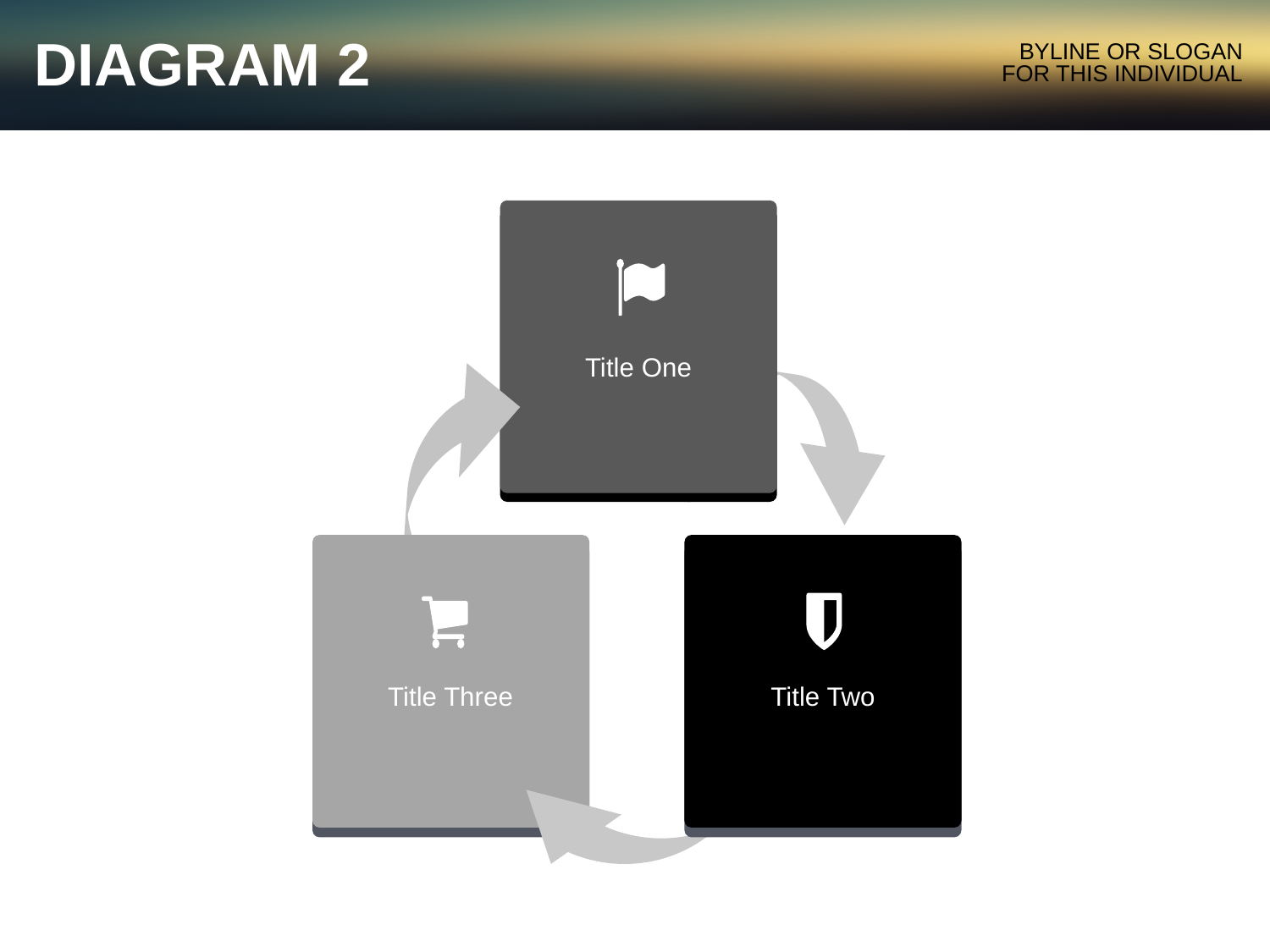

DIAGRAM 2
BYLINE OR SLOGAN
FOR THIS INDIVIDUAL

Title One

Title Three

Title Two